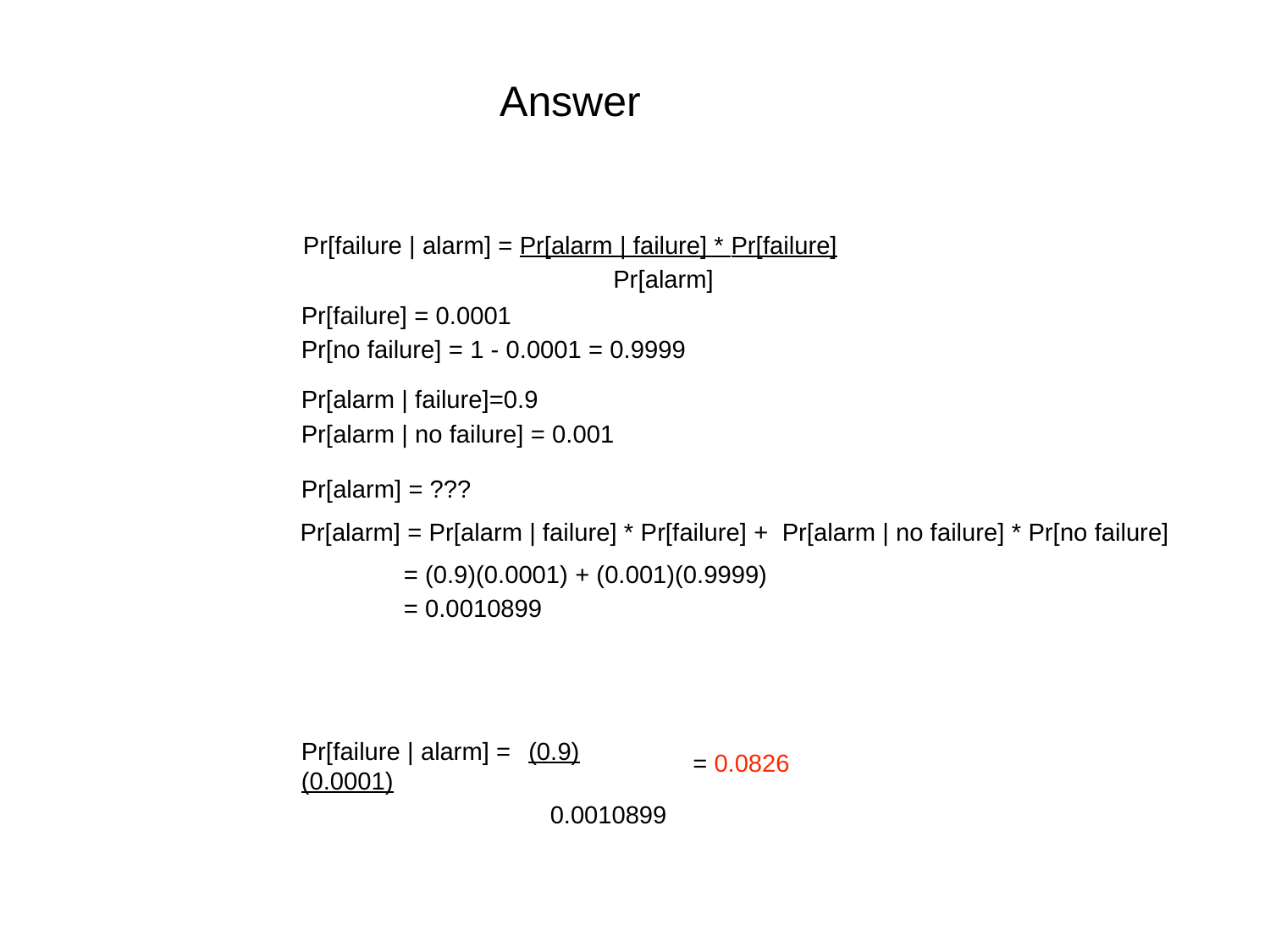

Answer

Pr[failure | alarm] = Pr[alarm | failure] * Pr[failure]
        Pr[alarm]
Pr[failure] = 0.0001
Pr[no failure] = 1 - 0.0001 = 0.9999
Pr[alarm | failure]=0.9
Pr[alarm | no failure] = 0.001
Pr[alarm] = ???
Pr[alarm] = Pr[alarm | failure] * Pr[failure] +  Pr[alarm | no failure] * Pr[no failure]
= (0.9)(0.0001) + (0.001)(0.9999)
= 0.0010899

Pr[failure | alarm] =   (0.9) (0.0001)
0.0010899
= 0.0826